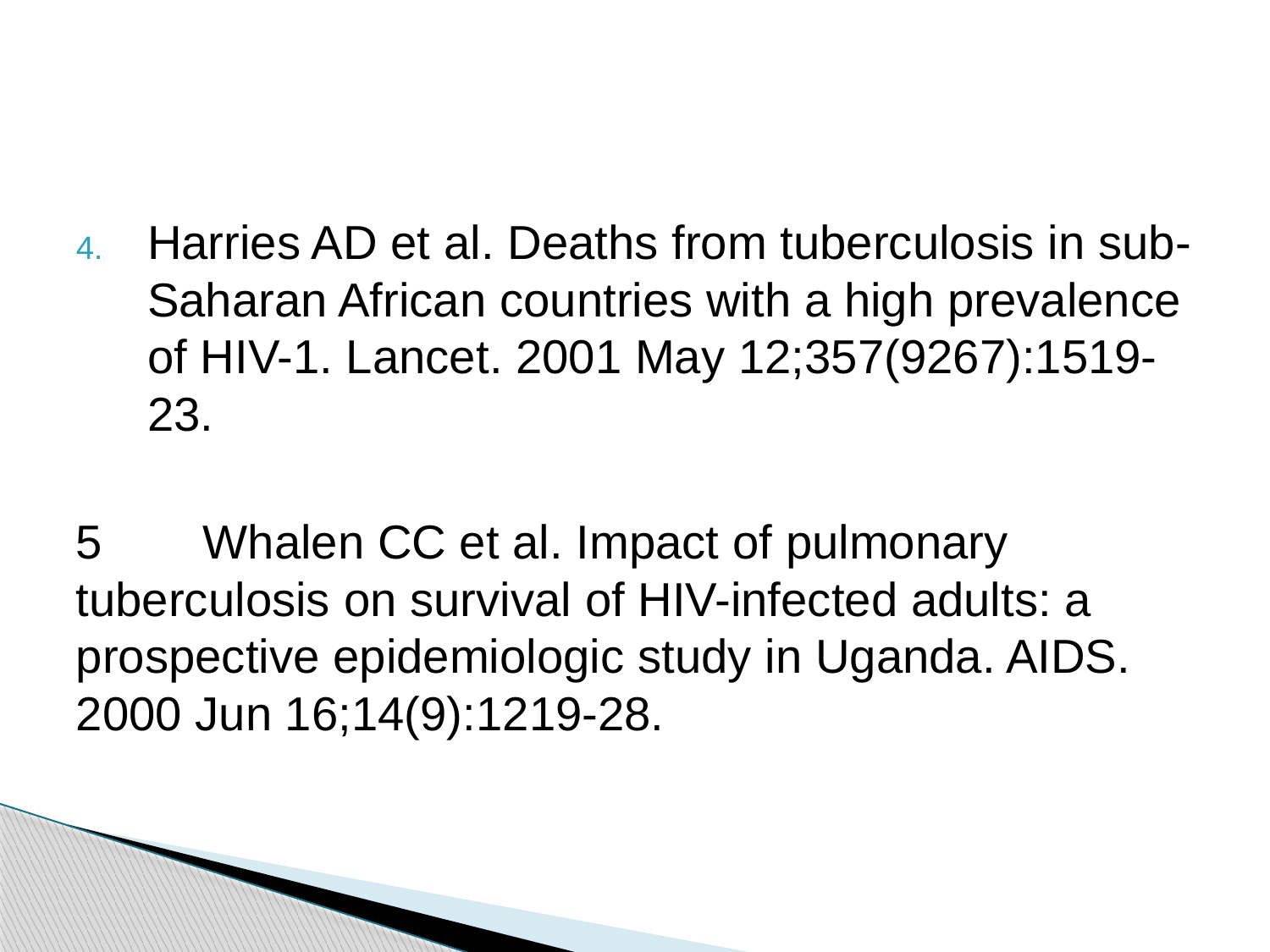

Harries AD et al. Deaths from tuberculosis in sub-Saharan African countries with a high prevalence of HIV-1. Lancet. 2001 May 12;357(9267):1519-23.

5	Whalen CC et al. Impact of pulmonary tuberculosis on survival of HIV-infected adults: a prospective epidemiologic study in Uganda. AIDS. 2000 Jun 16;14(9):1219-28.